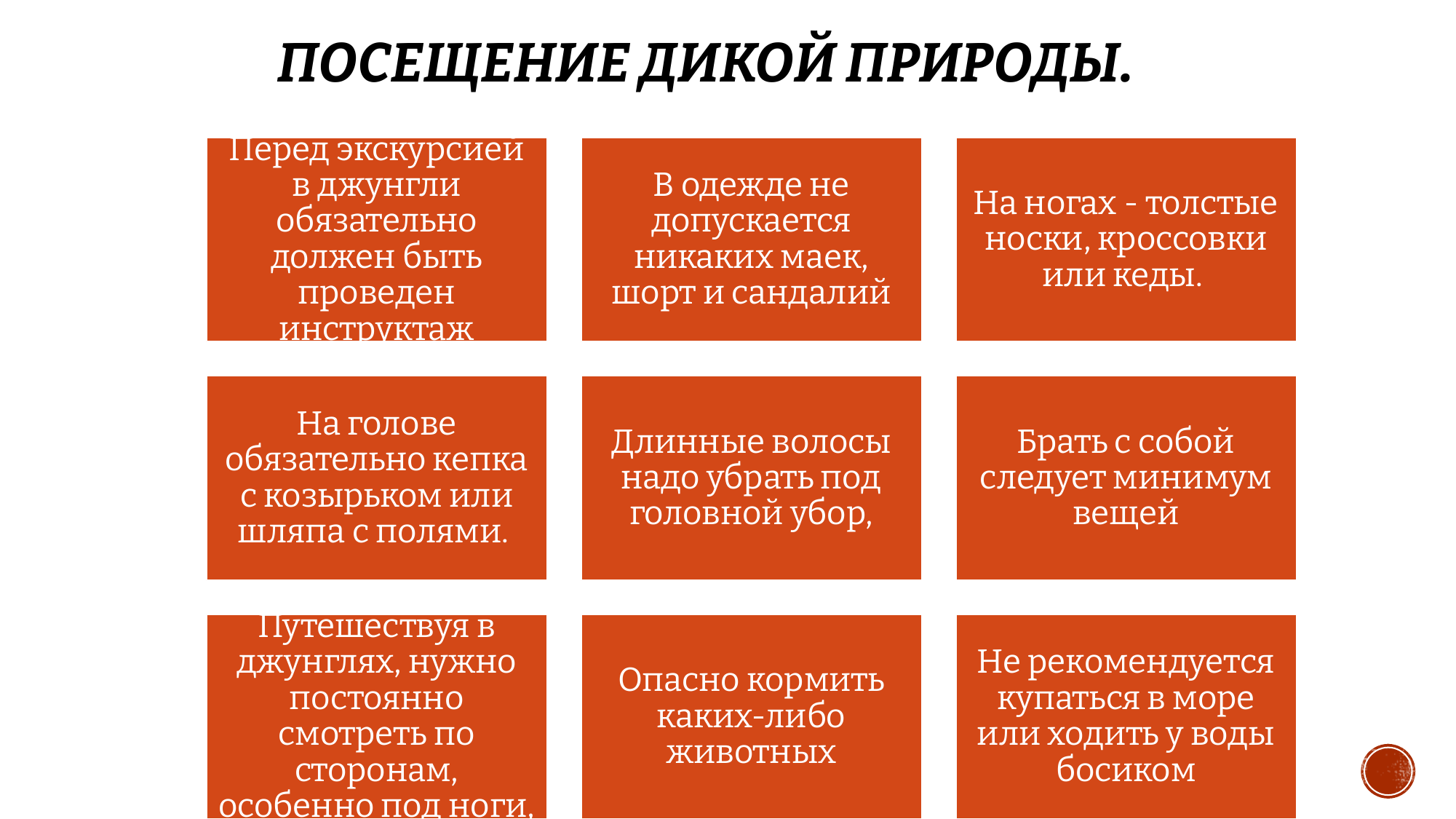

# Посещение дикой природы.
Перед экскурсией в джунгли обязательно должен быть проведен инструктаж
В одежде не допускается никаких маек, шорт и сандалий
На ногах - толстые носки, кроссовки или кеды.
На голове обязательно кепка с козырьком или шляпа с полями.
Длинные волосы надо убрать под головной убор,
Брать с собой следует минимум вещей
Путешествуя в джунглях, нужно постоянно смотреть по сторонам, особенно под ноги,
Опасно кормить каких-либо животных
Не рекомендуется купаться в море или ходить у воды босиком